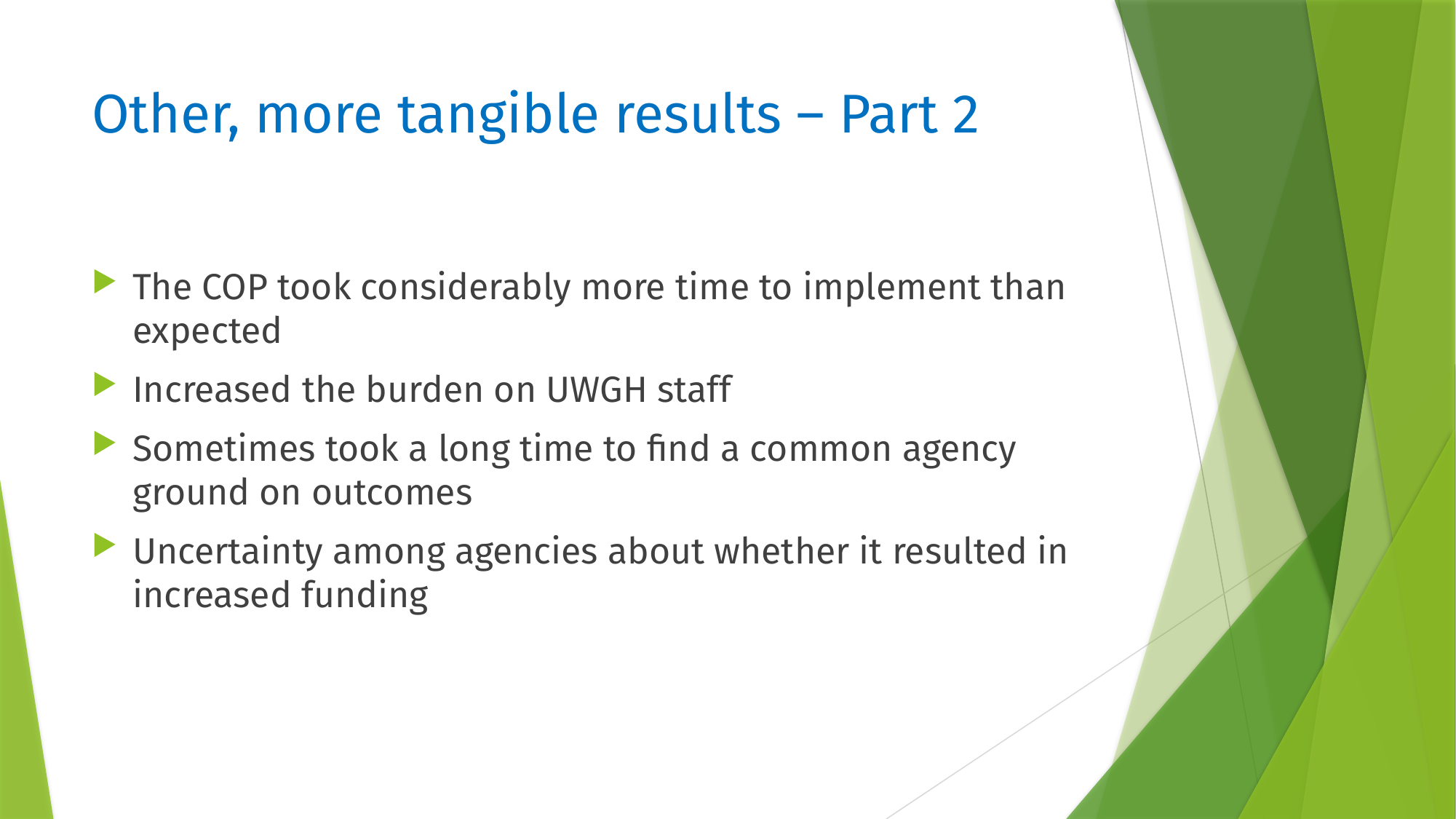

# Other, more tangible results – Part 2
The COP took considerably more time to implement than expected
Increased the burden on UWGH staff
Sometimes took a long time to find a common agency ground on outcomes
Uncertainty among agencies about whether it resulted in increased funding